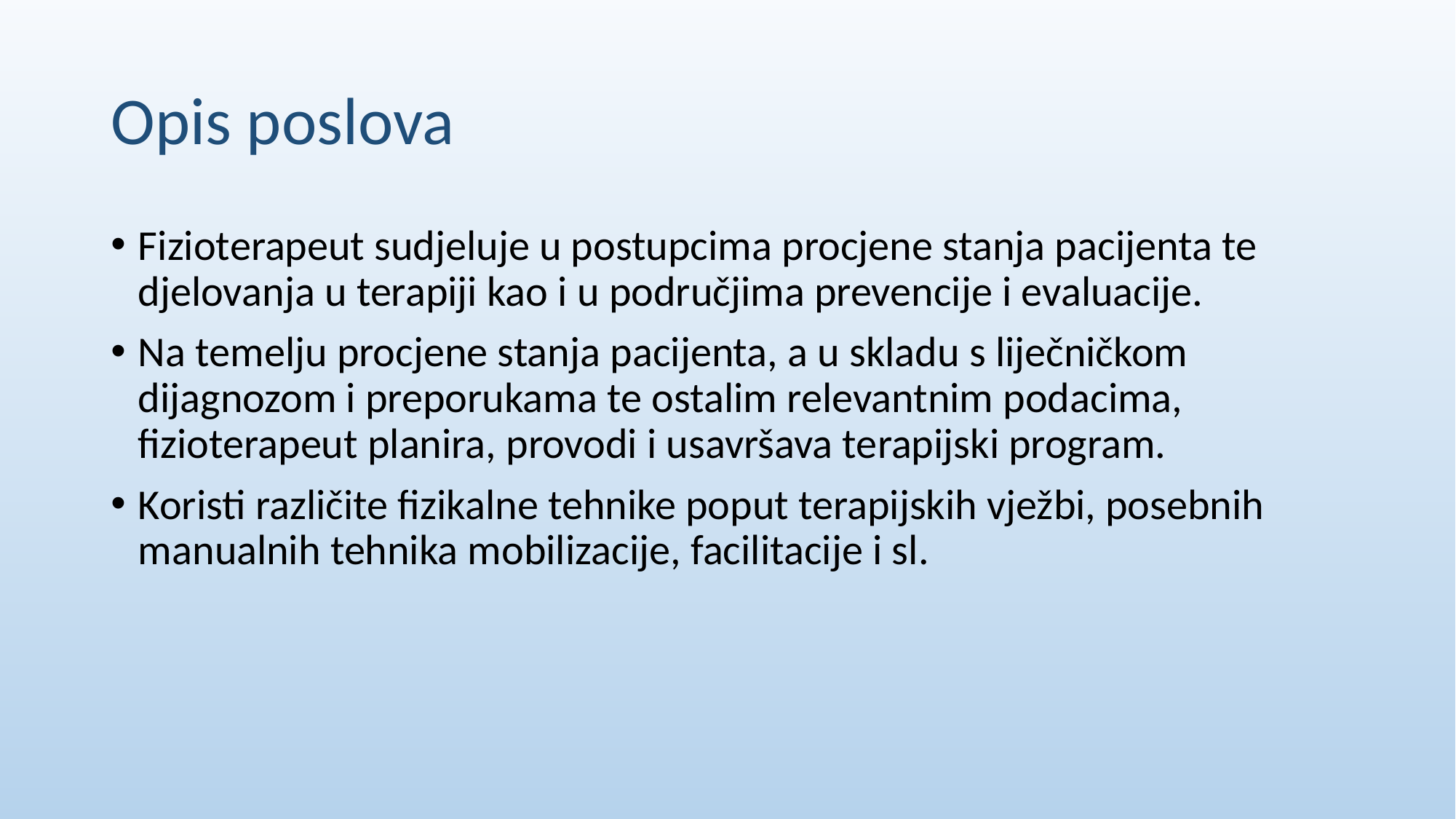

# Opis poslova
Fizioterapeut sudjeluje u postupcima procjene stanja pacijenta te djelovanja u terapiji kao i u područjima prevencije i evaluacije.
Na temelju procjene stanja pacijenta, a u skladu s liječničkom dijagnozom i preporukama te ostalim relevantnim podacima, fizioterapeut planira, provodi i usavršava terapijski program.
Koristi različite fizikalne tehnike poput terapijskih vježbi, posebnih manualnih tehnika mobilizacije, facilitacije i sl.